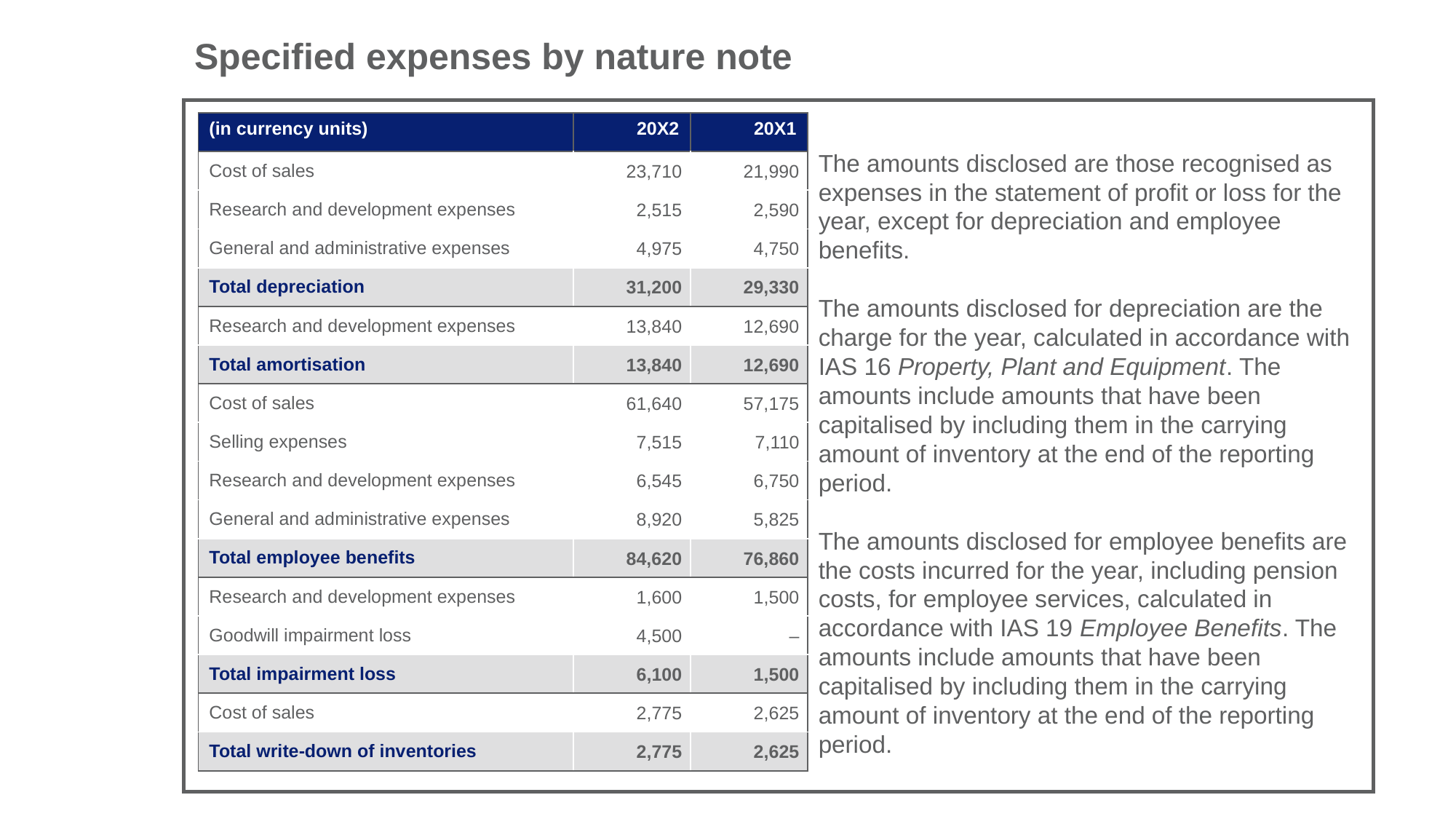

Specified expenses by nature note
28

| (in currency units) | 20X2​ | 20X1 |
| --- | --- | --- |
| Cost of sales | 23,710 | 21,990 |
| Research and development expenses | 2,515 | 2,590 |
| General and administrative expenses | 4,975 | 4,750 |
| Total depreciation | 31,200 | 29,330 |
| Research and development expenses​ | 13,840 | 12,690 |
| Total amortisation | 13,840 | 12,690 |
| Cost of sales | 61,640 | 57,175 |
| Selling expenses | 7,515 | 7,110 |
| Research and development expenses | 6,545 | 6,750 |
| ​General and administrative expenses | 8,920 | 5,825 |
| Total employee benefits | 84,620 | 76,860 |
| Research and development expenses | 1,600 | 1,500 |
| ​Goodwill impairment loss | 4,500 | – |
| Total impairment loss | 6,100 | 1,500 |
| Cost of sales | 2,775 | 2,625 |
| Total write-down of inventories | 2,775 | 2,625 |
The amounts disclosed are those recognised as expenses in the statement of profit or loss for the year, except for depreciation and employee benefits.

The amounts disclosed for depreciation are the charge for the year, calculated in accordance with IAS 16 Property, Plant and Equipment. The amounts include amounts that have been capitalised by including them in the carrying amount of inventory at the end of the reporting period.

The amounts disclosed for employee benefits are the costs incurred for the year, including pension costs, for employee services, calculated in accordance with IAS 19 Employee Benefits. The amounts include amounts that have been capitalised by including them in the carrying amount of inventory at the end of the reporting period.